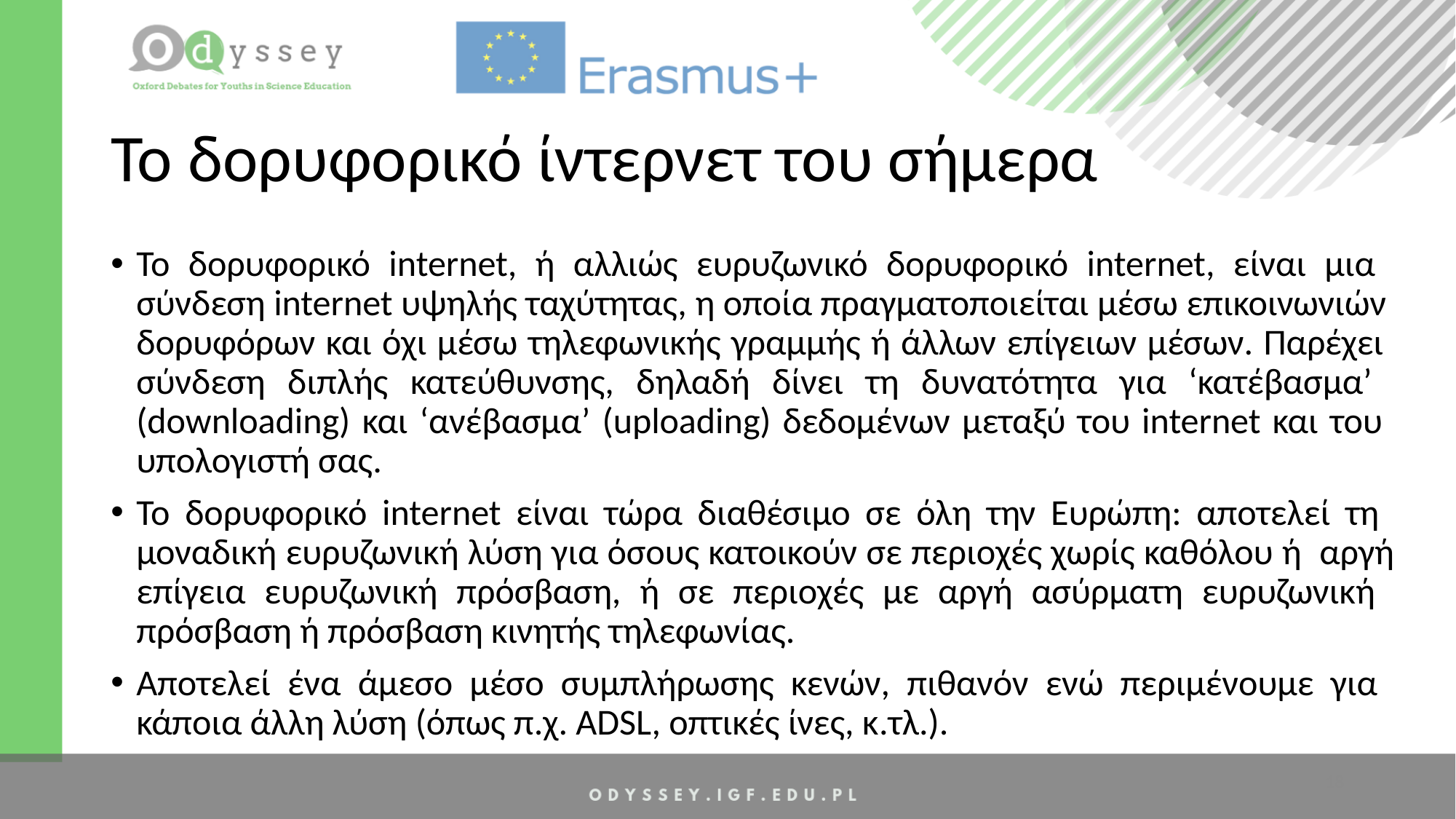

# To δορυφορικό ίντερνετ του σήμερα
Το δορυφορικό internet, ή αλλιώς ευρυζωνικό δορυφορικό internet, είναι μια  σύνδεση internet υψηλής ταχύτητας, η οποία πραγματοποιείται μέσω επικοινωνιών  δορυφόρων και όχι μέσω τηλεφωνικής γραμμής ή άλλων επίγειων μέσων. Παρέχει  σύνδεση διπλής κατεύθυνσης, δηλαδή δίνει τη δυνατότητα για ‘κατέβασμα’  (downloading) και ‘ανέβασμα’ (uploading) δεδομένων μεταξύ του internet και του  υπολογιστή σας.
Το δορυφορικό internet είναι τώρα διαθέσιμο σε όλη την Ευρώπη: αποτελεί τη  μοναδική ευρυζωνική λύση για όσους κατοικούν σε περιοχές χωρίς καθόλου ή  αργή επίγεια ευρυζωνική πρόσβαση, ή σε περιοχές με αργή ασύρματη ευρυζωνική  πρόσβαση ή πρόσβαση κινητής τηλεφωνίας.
Αποτελεί ένα άμεσο μέσο συμπλήρωσης κενών, πιθανόν ενώ περιμένουμε για  κάποια άλλη λύση (όπως π.χ. ADSL, οπτικές ίνες, κ.τλ.).
18